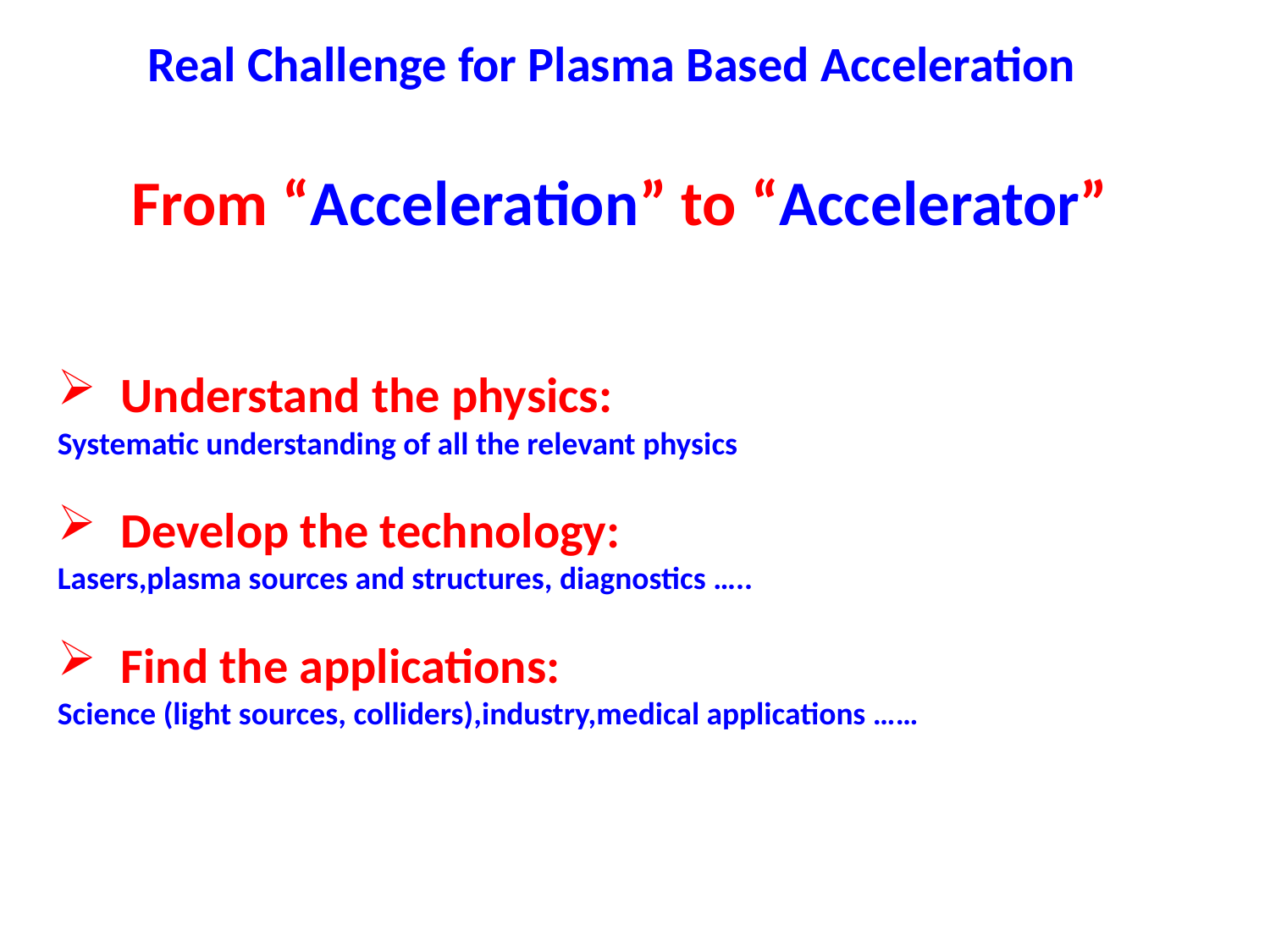

Real Challenge for Plasma Based Acceleration
From “Acceleration” to “Accelerator”
Understand the physics:
Systematic understanding of all the relevant physics

Develop the technology:
Lasers,plasma sources and structures, diagnostics …..

Find the applications:
Science (light sources, colliders),industry,medical applications ……